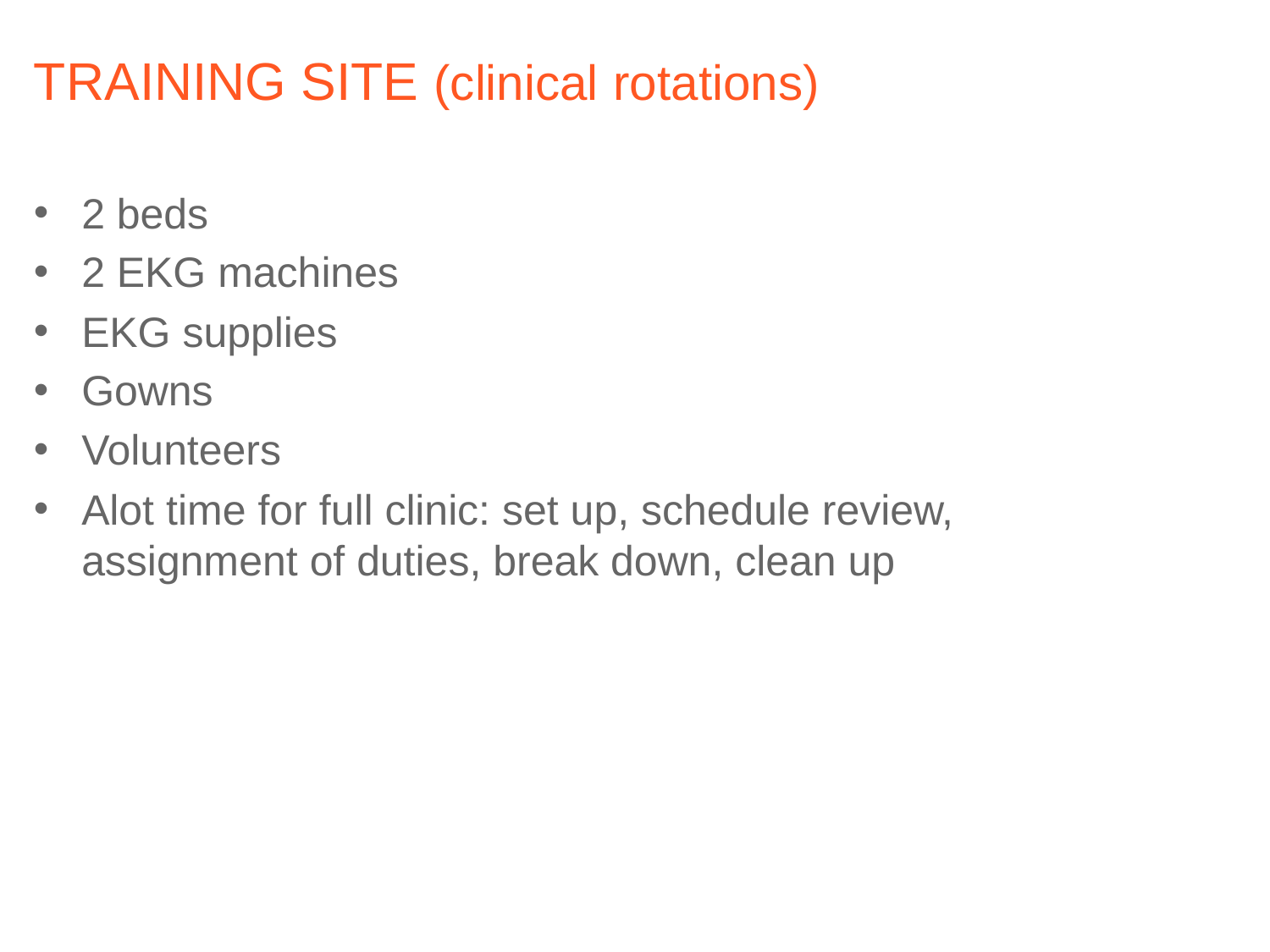

# TRAINING SITE (clinical rotations)
2 beds
2 EKG machines
EKG supplies
Gowns
Volunteers
Alot time for full clinic: set up, schedule review, assignment of duties, break down, clean up